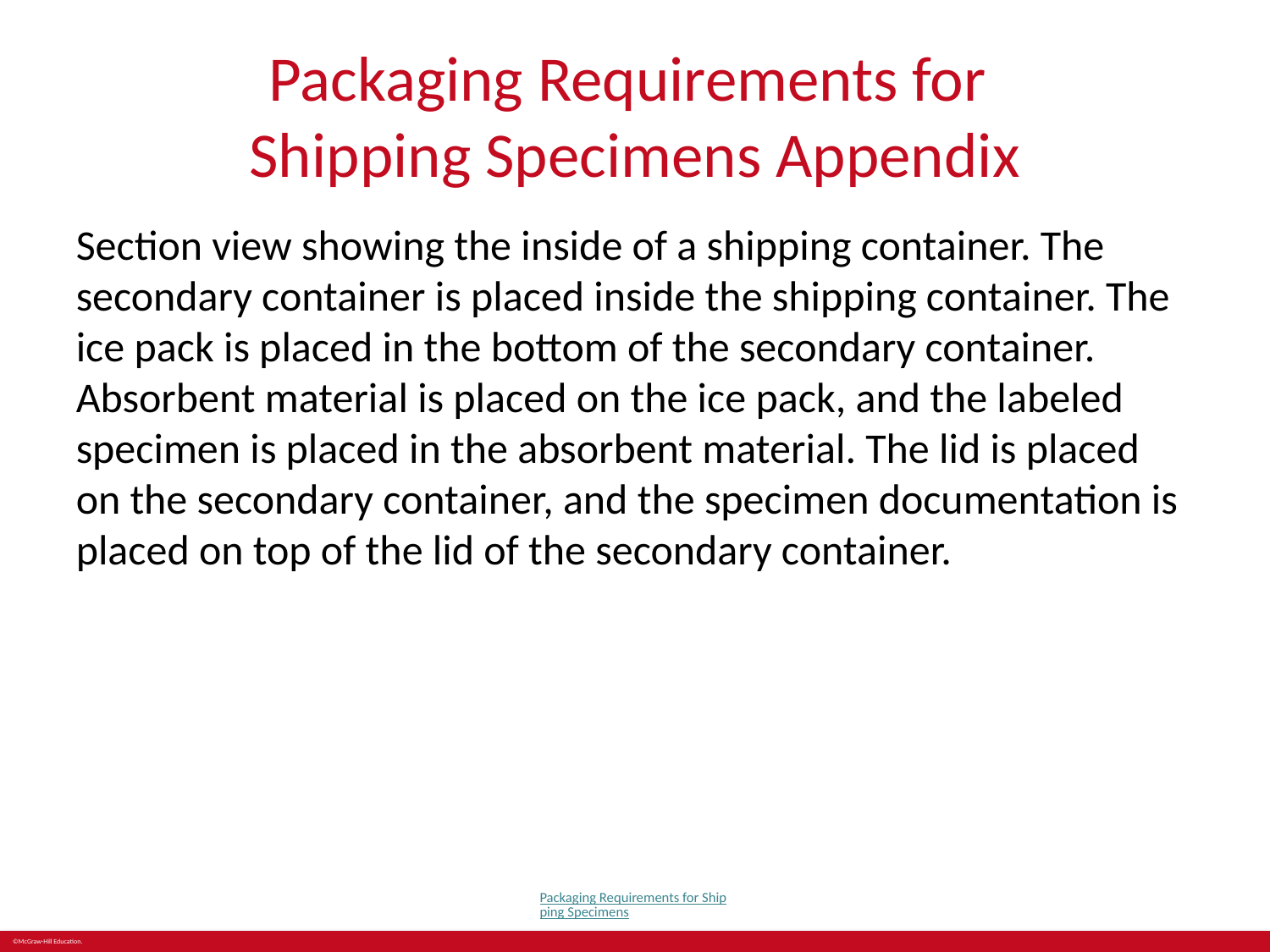

# Packaging Requirements for Shipping Specimens Appendix
Section view showing the inside of a shipping container. The secondary container is placed inside the shipping container. The ice pack is placed in the bottom of the secondary container. Absorbent material is placed on the ice pack, and the labeled specimen is placed in the absorbent material. The lid is placed on the secondary container, and the specimen documentation is placed on top of the lid of the secondary container.
Packaging Requirements for Shipping Specimens